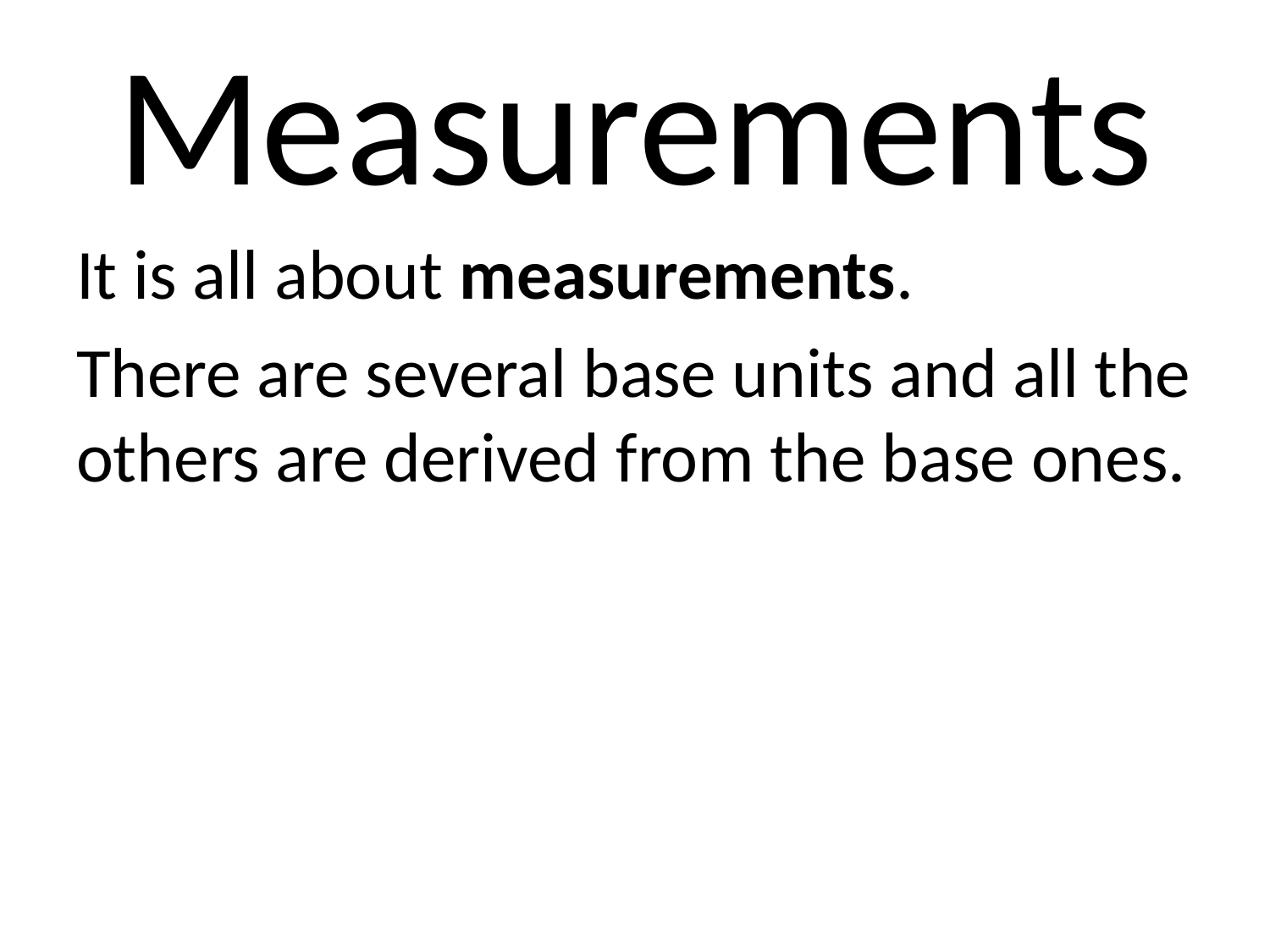

# Measurements
It is all about measurements.
There are several base units and all the others are derived from the base ones.